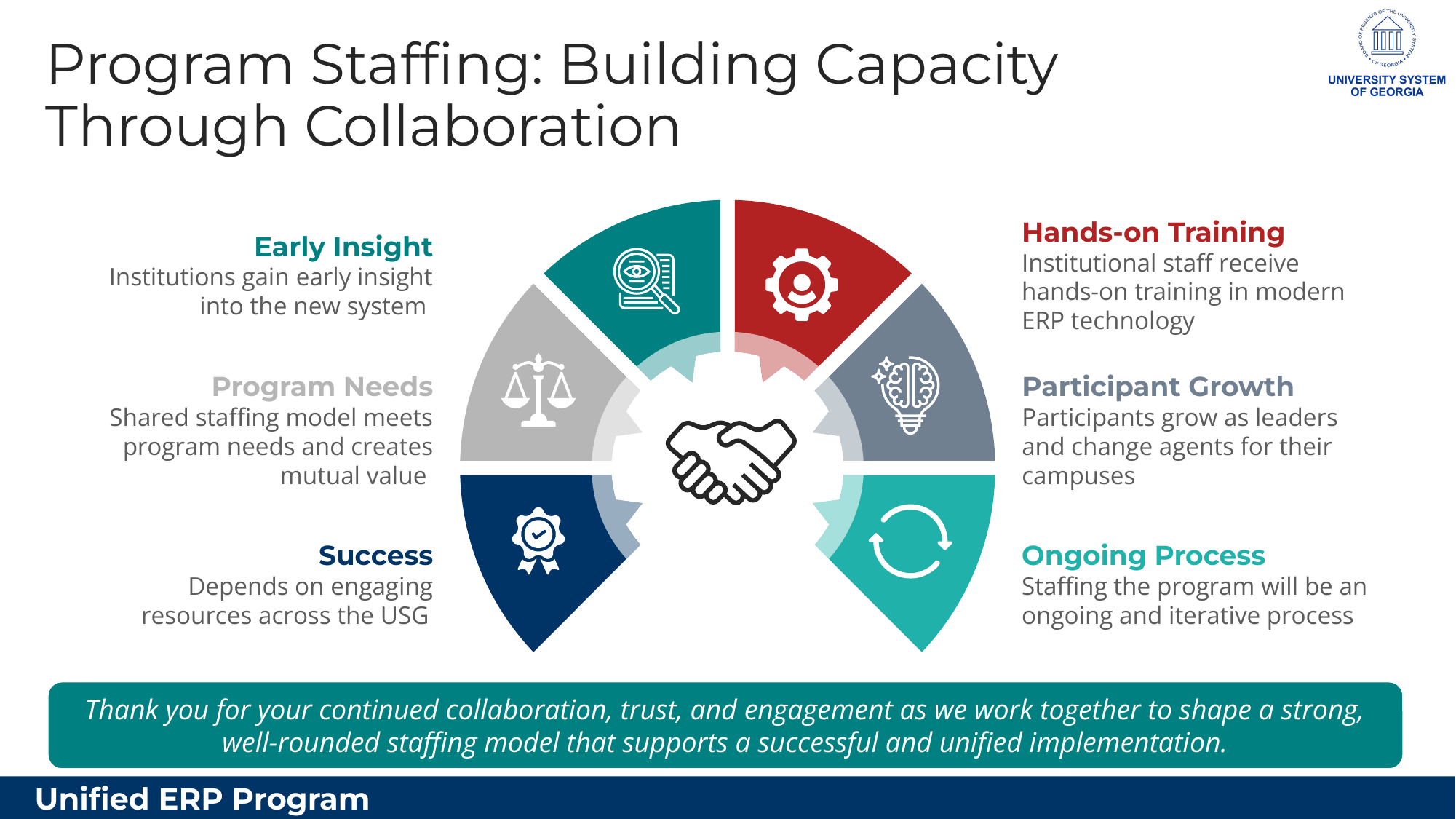

# Program Staffing: Building Capacity Through Collaboration

Hands-on Training
Institutional staff receive hands-on training in modern ERP technology
Early Insight
Institutions gain early insight into the new system

Participant Growth
Participants grow as leaders and change agents for their campuses
Program Needs
Shared staffing model meets program needs and creates mutual value

Ongoing Process
Staffing the program will be an ongoing and iterative process
Success
Depends on engaging resources across the USG

Thank you for your continued collaboration, trust, and engagement as we work together to shape a strong, well-rounded staffing model that supports a successful and unified implementation.